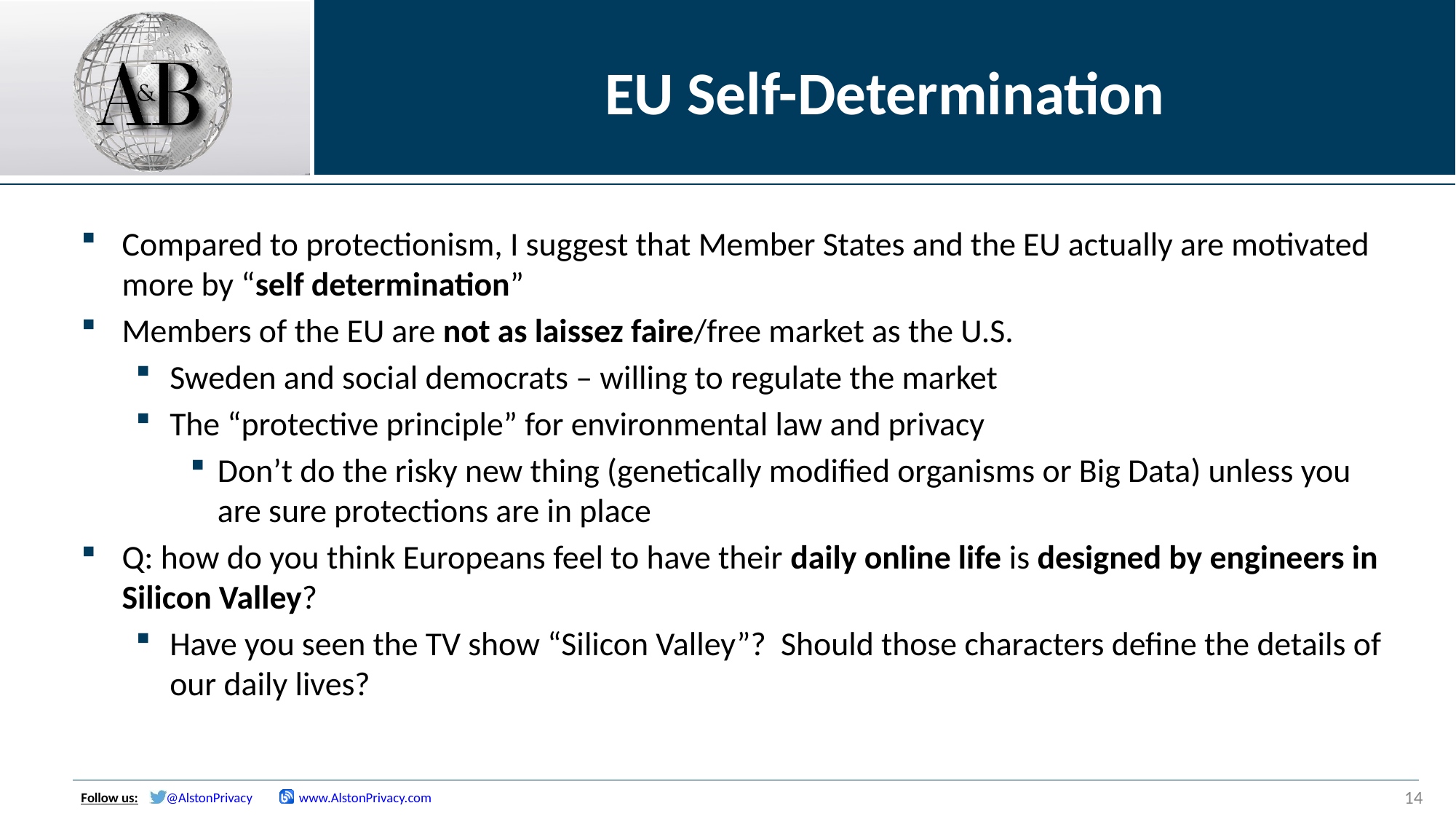

# EU Self-Determination
Compared to protectionism, I suggest that Member States and the EU actually are motivated more by “self determination”
Members of the EU are not as laissez faire/free market as the U.S.
Sweden and social democrats – willing to regulate the market
The “protective principle” for environmental law and privacy
Don’t do the risky new thing (genetically modified organisms or Big Data) unless you are sure protections are in place
Q: how do you think Europeans feel to have their daily online life is designed by engineers in Silicon Valley?
Have you seen the TV show “Silicon Valley”?  Should those characters define the details of our daily lives?